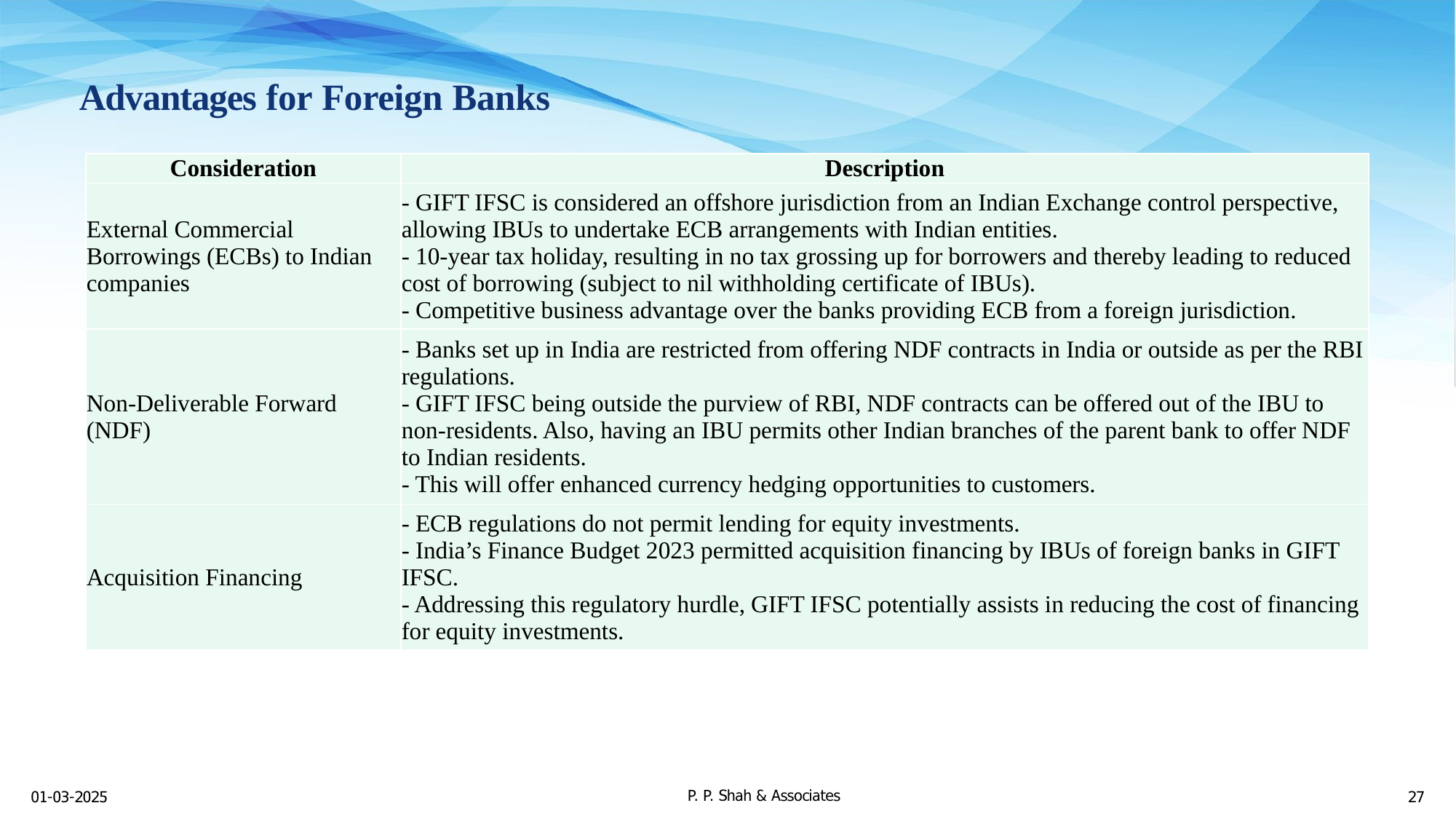

Advantages for Foreign Banks
| Consideration | Description |
| --- | --- |
| External Commercial Borrowings (ECBs) to Indian companies | - GIFT IFSC is considered an offshore jurisdiction from an Indian Exchange control perspective, allowing IBUs to undertake ECB arrangements with Indian entities. - 10-year tax holiday, resulting in no tax grossing up for borrowers and thereby leading to reduced cost of borrowing (subject to nil withholding certificate of IBUs). - Competitive business advantage over the banks providing ECB from a foreign jurisdiction. |
| Non-Deliverable Forward (NDF) | - Banks set up in India are restricted from offering NDF contracts in India or outside as per the RBI regulations. - GIFT IFSC being outside the purview of RBI, NDF contracts can be offered out of the IBU to non-residents. Also, having an IBU permits other Indian branches of the parent bank to offer NDF to Indian residents. - This will offer enhanced currency hedging opportunities to customers. |
| Acquisition Financing | - ECB regulations do not permit lending for equity investments. - India’s Finance Budget 2023 permitted acquisition financing by IBUs of foreign banks in GIFT IFSC. - Addressing this regulatory hurdle, GIFT IFSC potentially assists in reducing the cost of financing for equity investments. |
P. P. Shah & Associates
01-03-2025
27